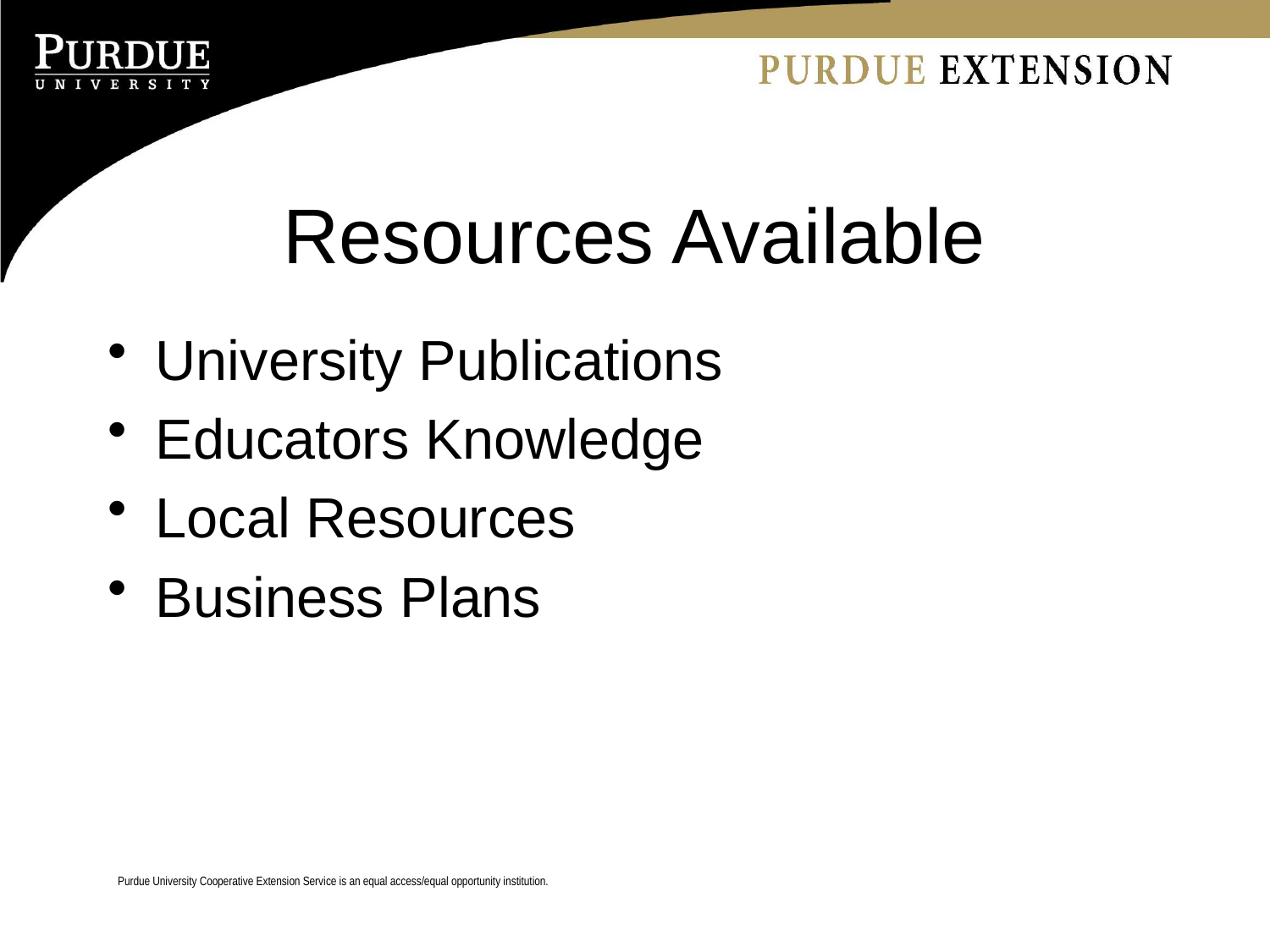

# Resources Available
University Publications
Educators Knowledge
Local Resources
Business Plans